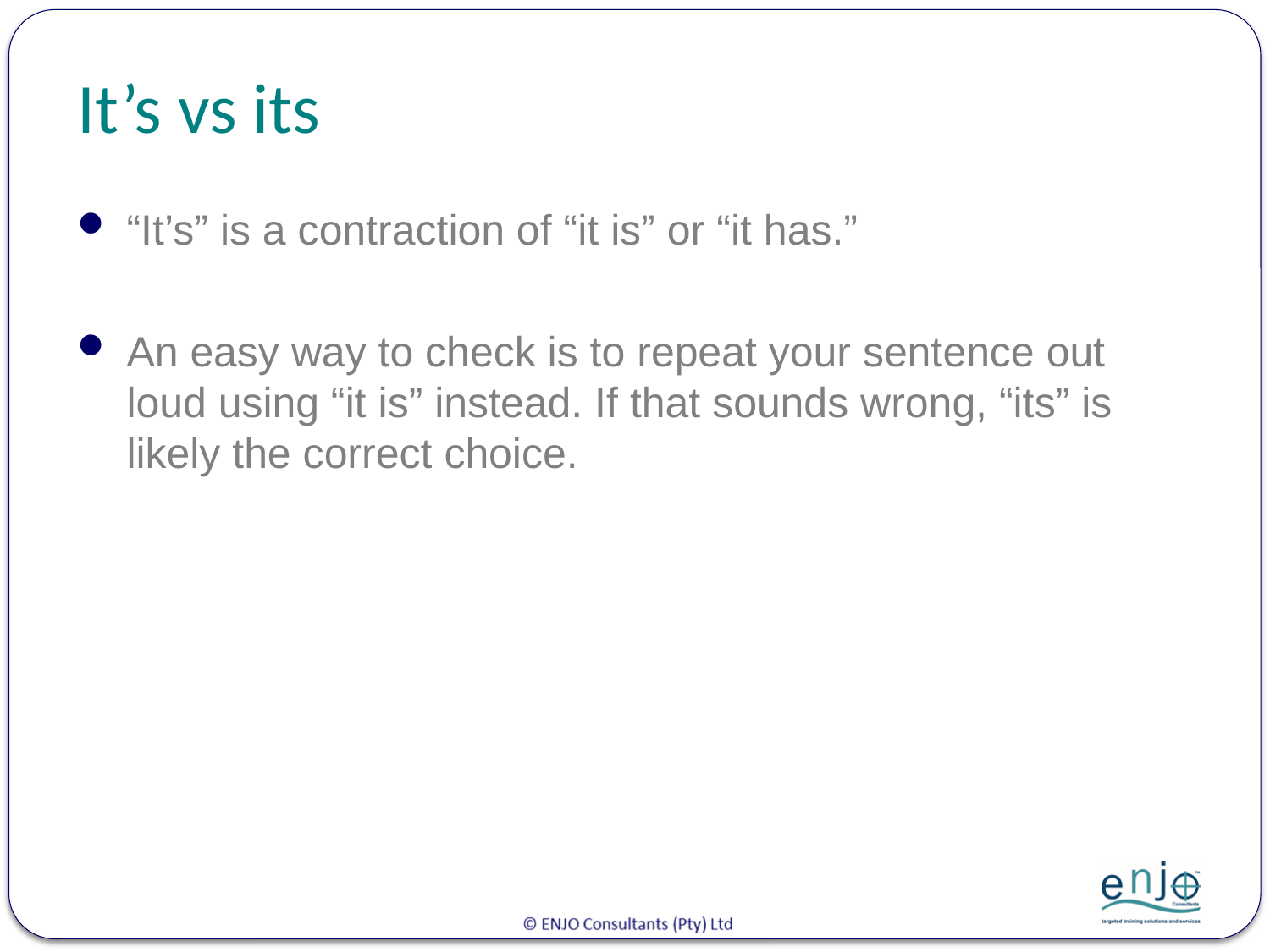

# It’s vs its
“It’s” is a contraction of “it is” or “it has.”

An easy way to check is to repeat your sentence out loud using “it is” instead. If that sounds wrong, “its” is likely the correct choice.